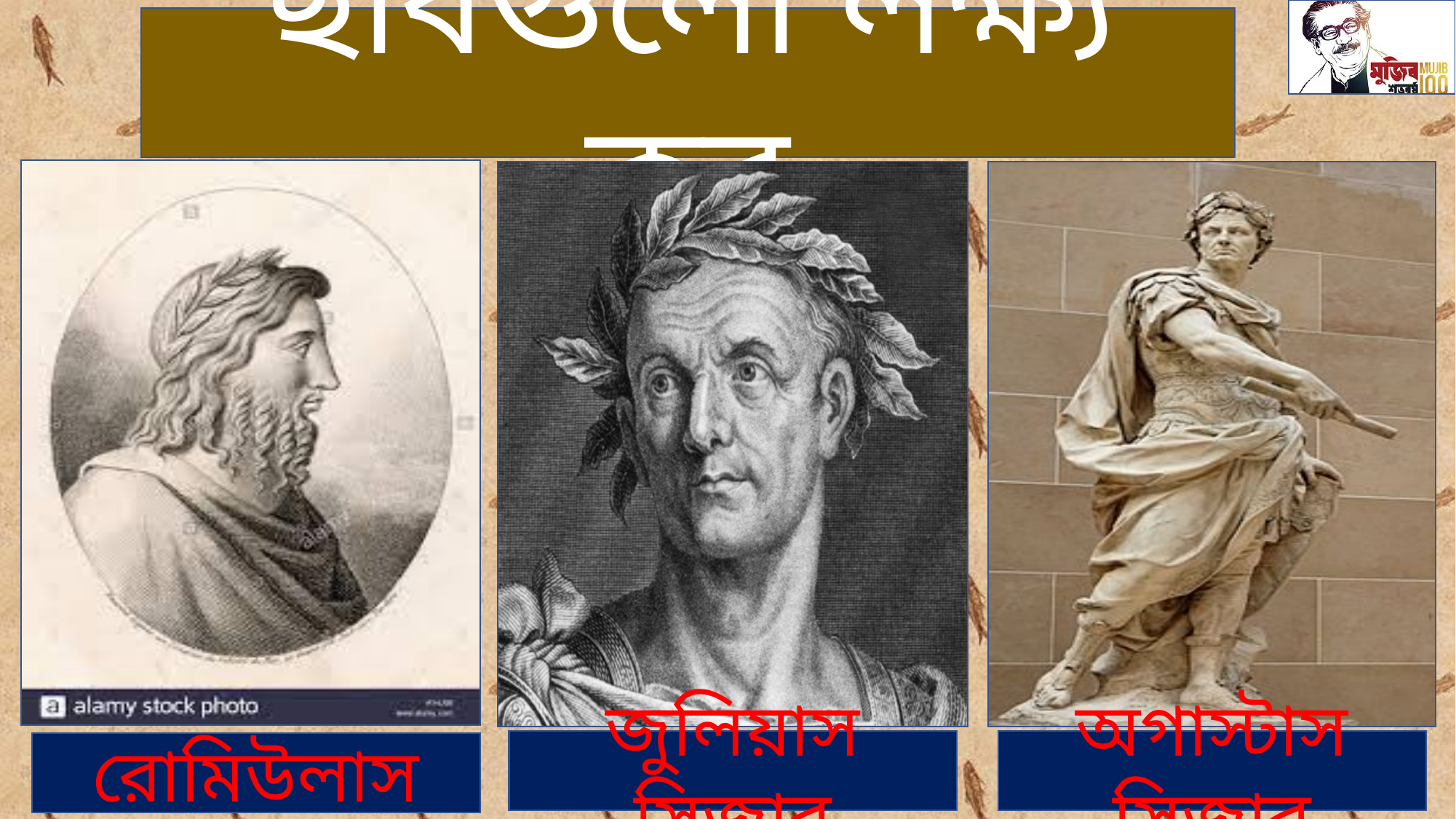

ছবিগুলো লক্ষ্য কর

জুলিয়াস সিজার
অগাস্টাস সিজার
রোমিউলাস